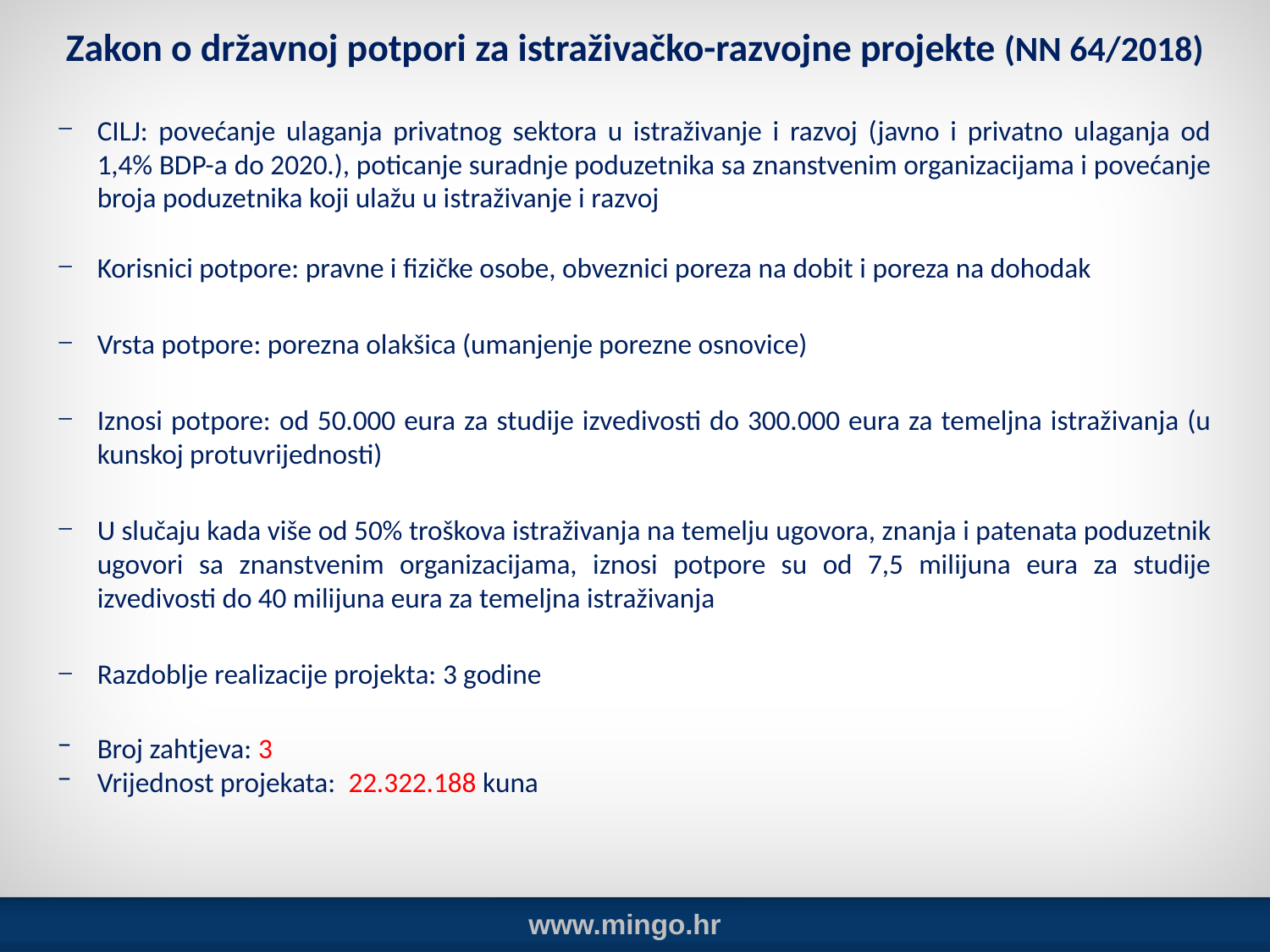

Zakon o državnoj potpori za istraživačko-razvojne projekte (NN 64/2018)
CILJ: povećanje ulaganja privatnog sektora u istraživanje i razvoj (javno i privatno ulaganja od 1,4% BDP-a do 2020.), poticanje suradnje poduzetnika sa znanstvenim organizacijama i povećanje broja poduzetnika koji ulažu u istraživanje i razvoj

Korisnici potpore: pravne i fizičke osobe, obveznici poreza na dobit i poreza na dohodak

Vrsta potpore: porezna olakšica (umanjenje porezne osnovice)

Iznosi potpore: od 50.000 eura za studije izvedivosti do 300.000 eura za temeljna istraživanja (u kunskoj protuvrijednosti)

U slučaju kada više od 50% troškova istraživanja na temelju ugovora, znanja i patenata poduzetnik ugovori sa znanstvenim organizacijama, iznosi potpore su od 7,5 milijuna eura za studije izvedivosti do 40 milijuna eura za temeljna istraživanja

Razdoblje realizacije projekta: 3 godine

Broj zahtjeva: 3
Vrijednost projekata:  22.322.188 kuna
www.mingo.hr